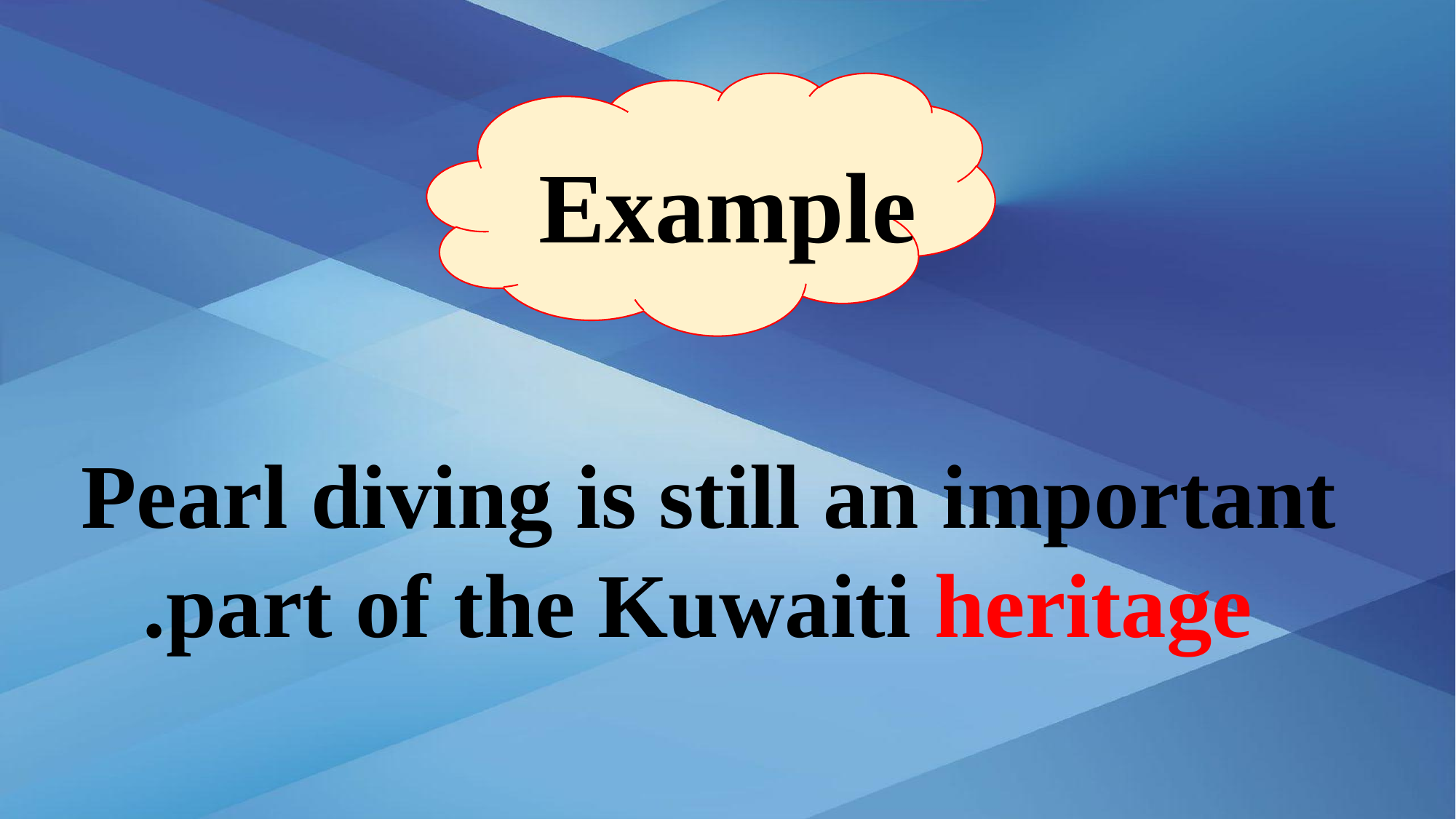

Example
Pearl diving is still an important
part of the Kuwaiti heritage.